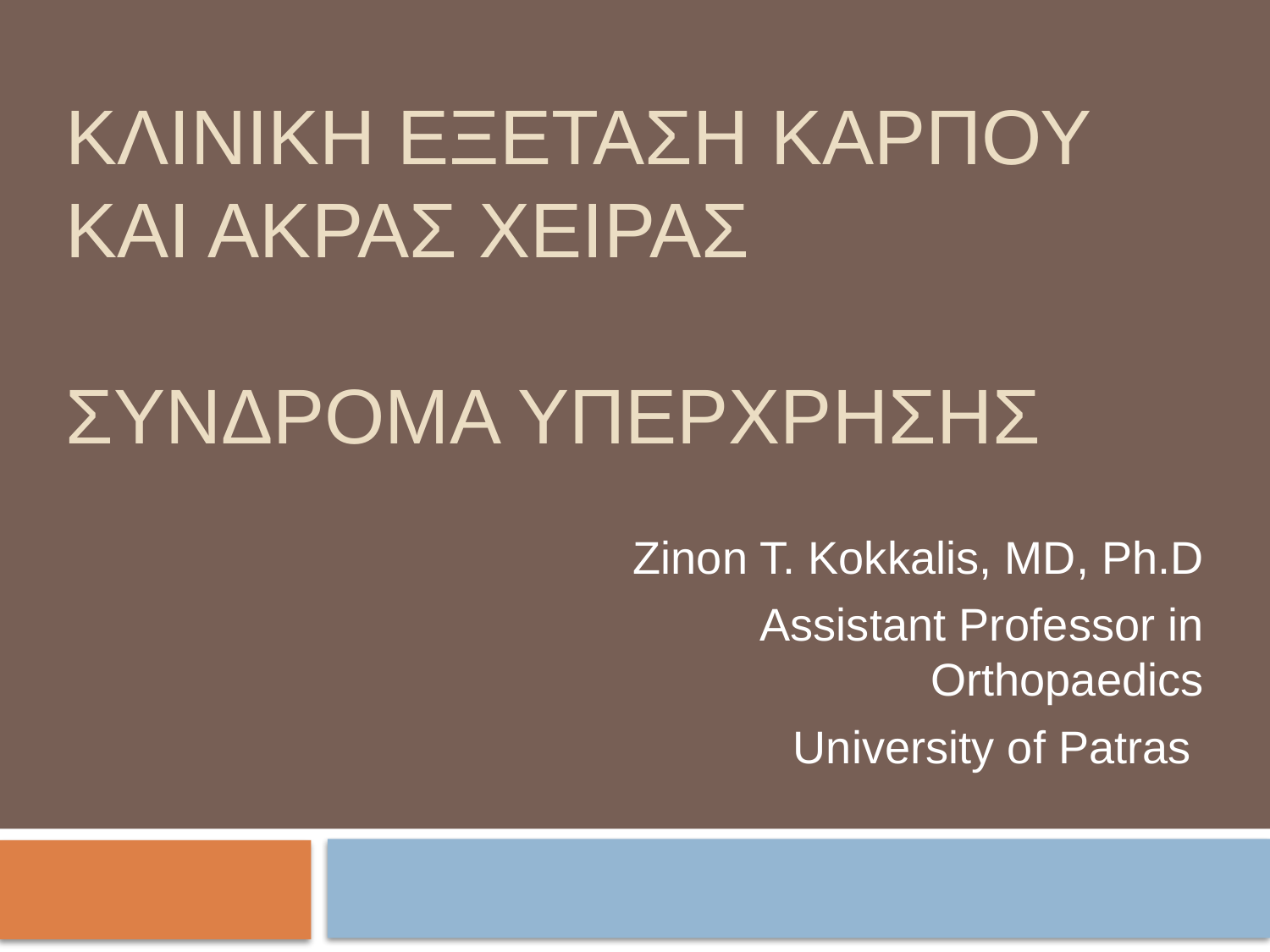

# Κλινικη εξεταση καρπου και Ακρας χειρας Συνδρομα υπερχρησης
Zinon T. Kokkalis, MD, Ph.D
Assistant Professor in Orthopaedics
University of Patras